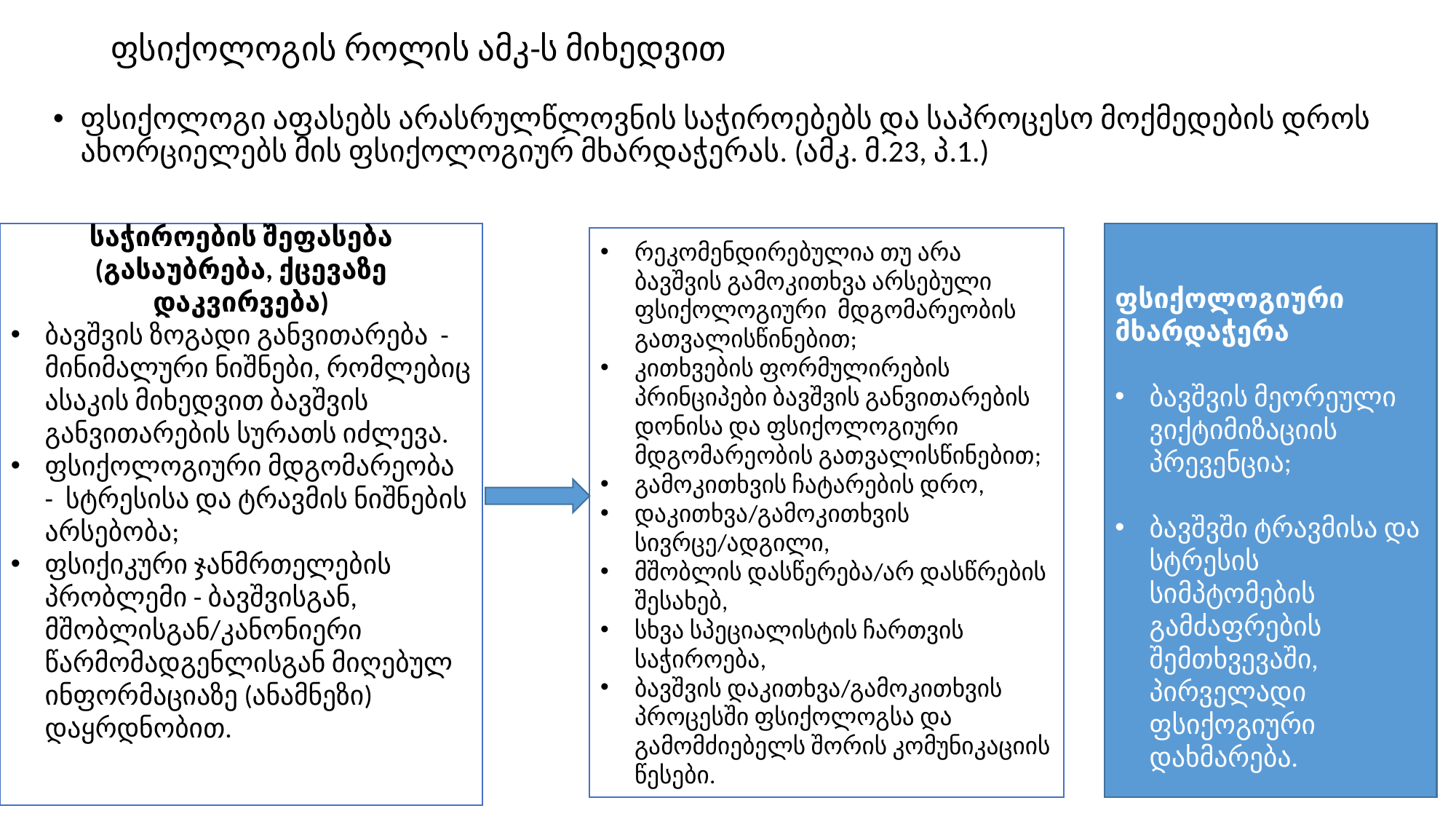

# ფსიქოლოგის როლის ამკ-ს მიხედვით
ფსიქოლოგი აფასებს არასრულწლოვნის საჭიროებებს და საპროცესო მოქმედების დროს ახორციელებს მის ფსიქოლოგიურ მხარდაჭერას. (ამკ. მ.23, პ.1.)

ფსიქოლოგიური მხარდაჭერა

ბავშვის მეორეული ვიქტიმიზაციის პრევენცია;

ბავშვში ტრავმისა და სტრესის სიმპტომების გამძაფრების შემთხვევაში, პირველადი ფსიქოგიური დახმარება.
საჭიროების შეფასება (გასაუბრება, ქცევაზე დაკვირვება)
ბავშვის ზოგადი განვითარება  - მინიმალური ნიშნები, რომლებიც ასაკის მიხედვით ბავშვის განვითარების სურათს იძლევა.
ფსიქოლოგიური მდგომარეობა  -  სტრესისა და ტრავმის ნიშნების არსებობა;
ფსიქიკური ჯანმრთელების პრობლემი - ბავშვისგან, მშობლისგან/კანონიერი წარმომადგენლისგან მიღებულ ინფორმაციაზე (ანამნეზი) დაყრდნობით.

რეკომენდირებულია თუ არა ბავშვის გამოკითხვა არსებული ფსიქოლოგიური  მდგომარეობის გათვალისწინებით;
კითხვების ფორმულირების პრინციპები ბავშვის განვითარების დონისა და ფსიქოლოგიური მდგომარეობის გათვალისწინებით;
გამოკითხვის ჩატარების დრო,
დაკითხვა/გამოკითხვის სივრცე/ადგილი,
მშობლის დასწერება/არ დასწრების შესახებ,
სხვა სპეციალისტის ჩართვის საჭიროება,
ბავშვის დაკითხვა/გამოკითხვის პროცესში ფსიქოლოგსა და გამომძიებელს შორის კომუნიკაციის წესები.